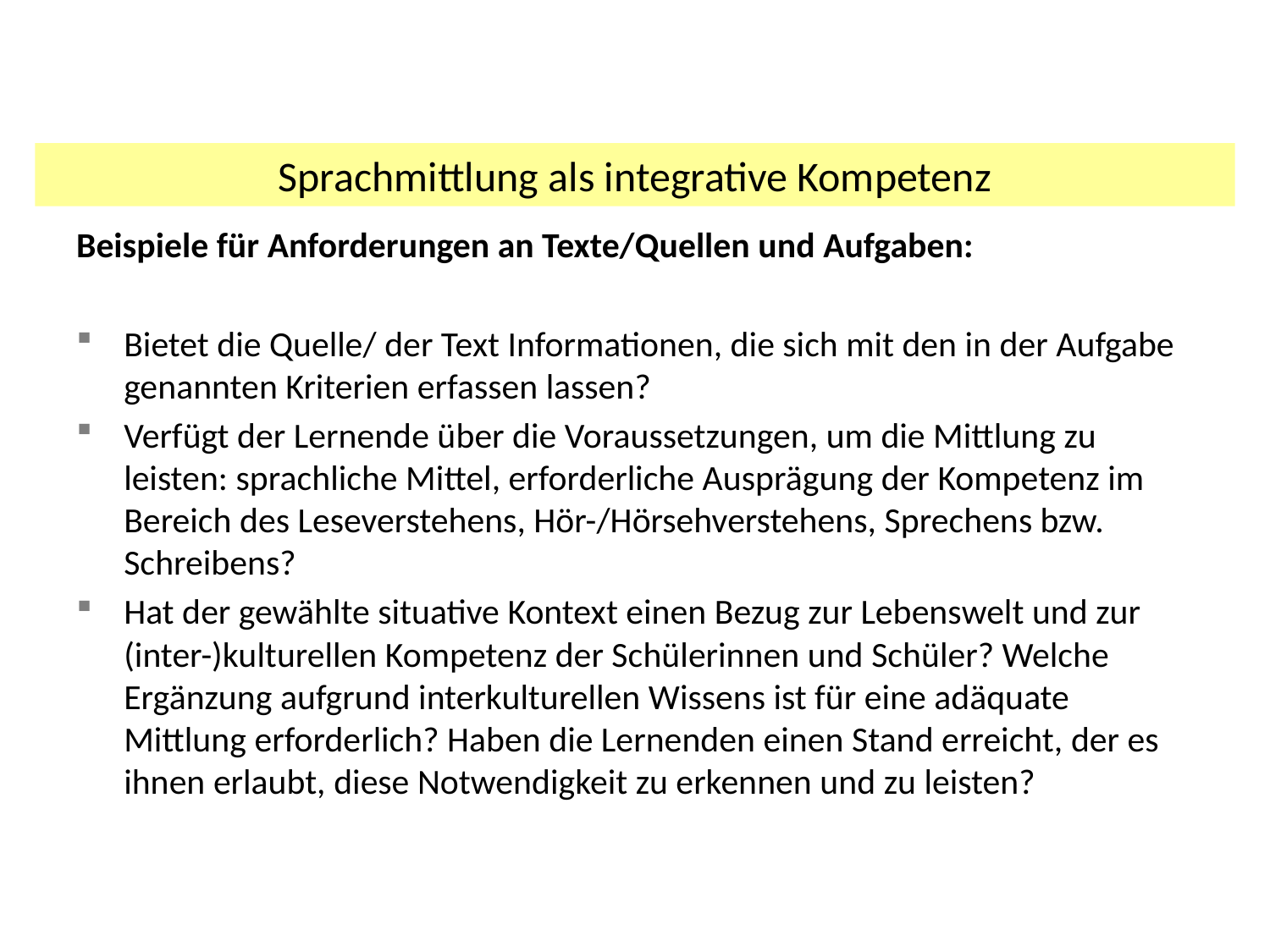

Sprachmittlung als integrative Kompetenz
Beispiele für Anforderungen an Texte/Quellen und Aufgaben:

Bietet die Quelle/ der Text Informationen, die sich mit den in der Aufgabe genannten Kriterien erfassen lassen?
Verfügt der Lernende über die Voraussetzungen, um die Mittlung zu leisten: sprachliche Mittel, erforderliche Ausprägung der Kompetenz im Bereich des Leseverstehens, Hör-/Hörsehverstehens, Sprechens bzw. Schreibens?
Hat der gewählte situative Kontext einen Bezug zur Lebenswelt und zur (inter-)kulturellen Kompetenz der Schülerinnen und Schüler? Welche Ergänzung aufgrund interkulturellen Wissens ist für eine adäquate Mittlung erforderlich? Haben die Lernenden einen Stand erreicht, der es ihnen erlaubt, diese Notwendigkeit zu erkennen und zu leisten?